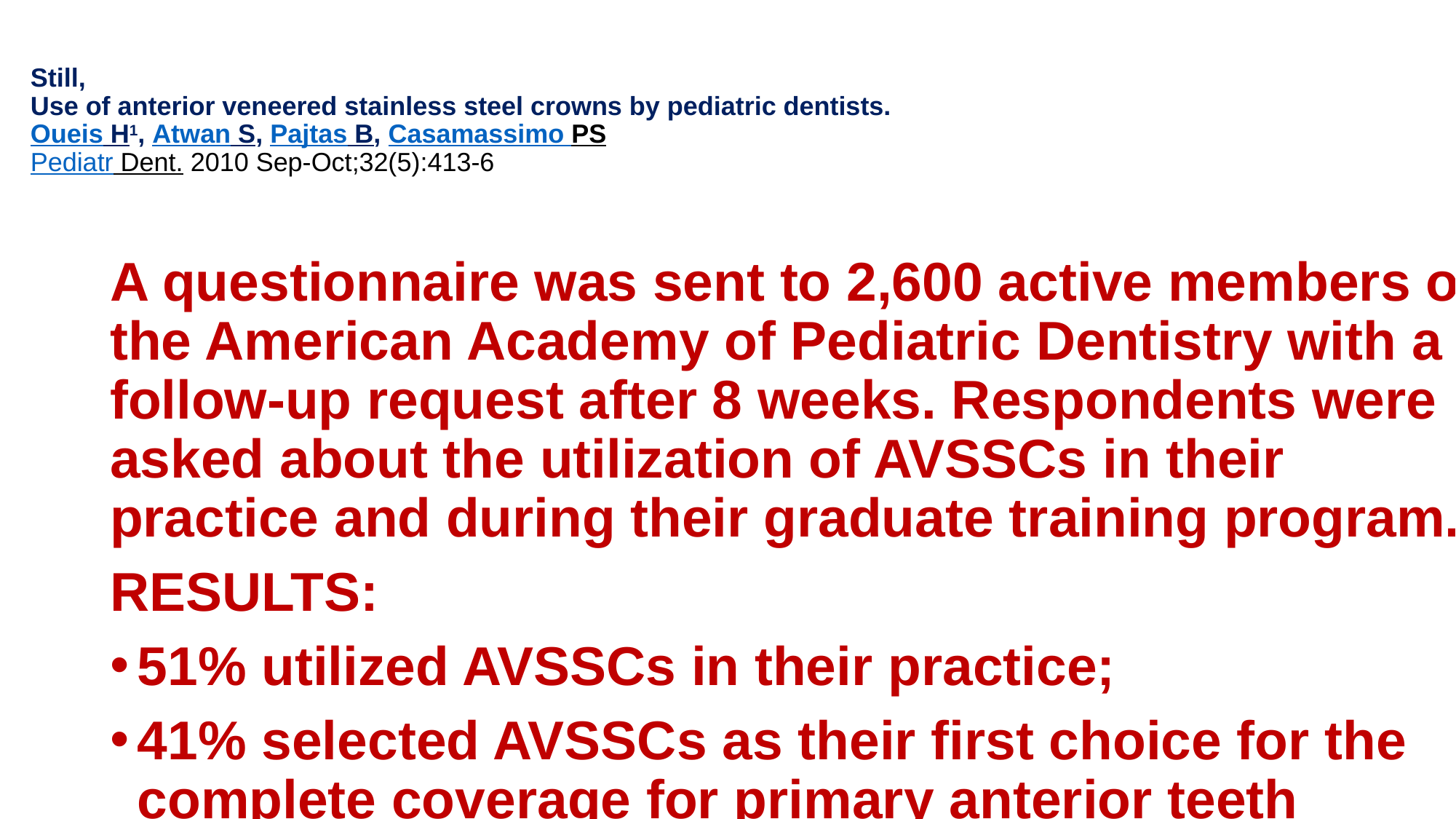

# Still, Use of anterior veneered stainless steel crowns by pediatric dentists. Oueis H1, Atwan S, Pajtas B, Casamassimo PS Pediatr Dent. 2010 Sep-Oct;32(5):413-6
A questionnaire was sent to 2,600 active members of the American Academy of Pediatric Dentistry with a follow-up request after 8 weeks. Respondents were asked about the utilization of AVSSCs in their practice and during their graduate training program.
RESULTS:
51% utilized AVSSCs in their practice;
41% selected AVSSCs as their first choice for the complete coverage for primary anterior teeth
71% concerned about durability